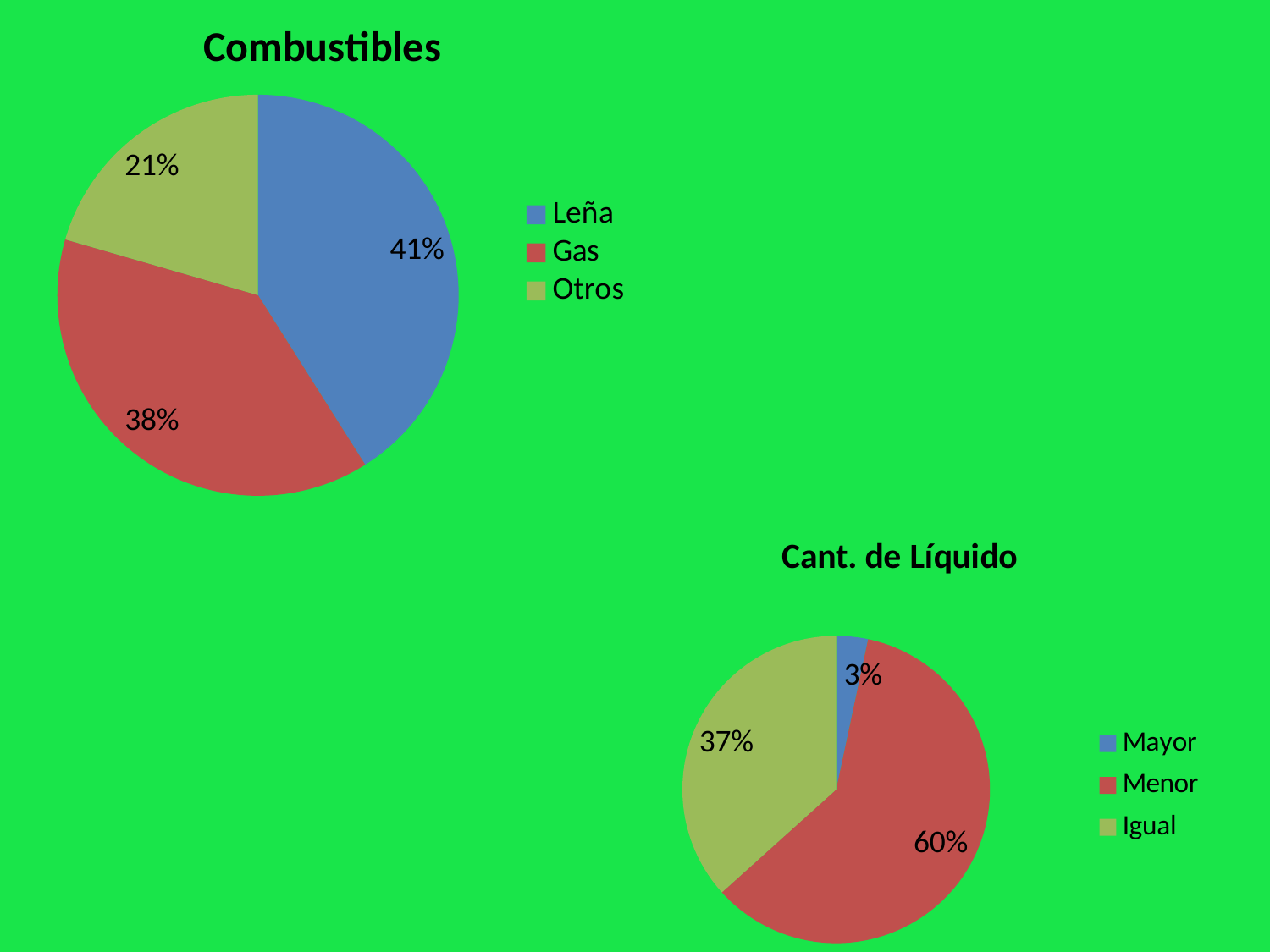

### Chart: Combustibles

| Category | Columna1 |
|---|---|
| Leña | 16.0 |
| Gas | 15.0 |
| Otros | 8.0 |

### Chart: Cant. de Líquido

| Category | Columna1 |
|---|---|
| Mayor | 1.0 |
| Menor | 18.0 |
| Igual | 11.0 |